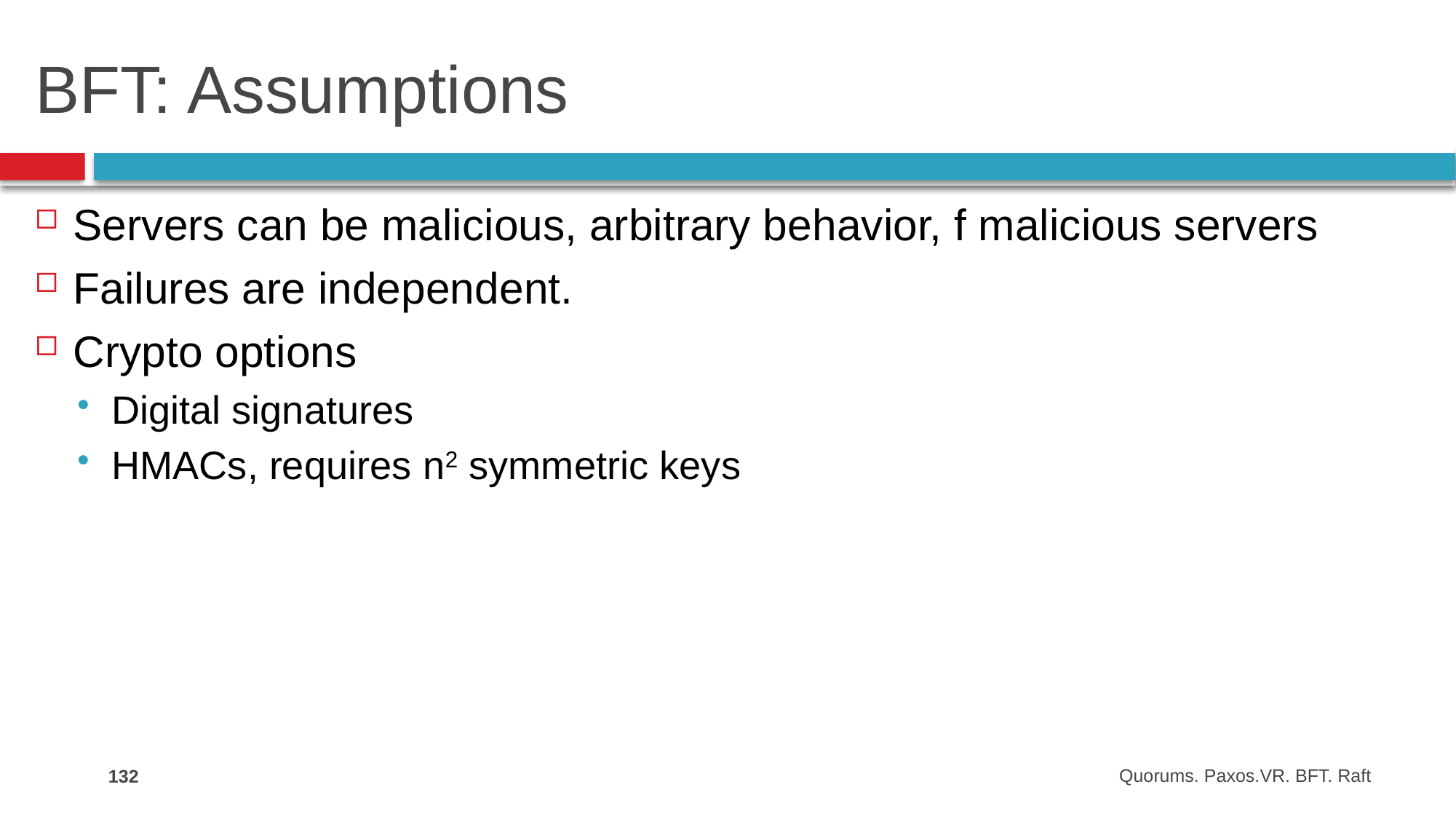

# BFT: Assumptions
Servers can be malicious, arbitrary behavior, f malicious servers
Failures are independent.
Crypto options
Digital signatures
HMACs, requires n2 symmetric keys

132
Quorums. Paxos.VR. BFT. Raft